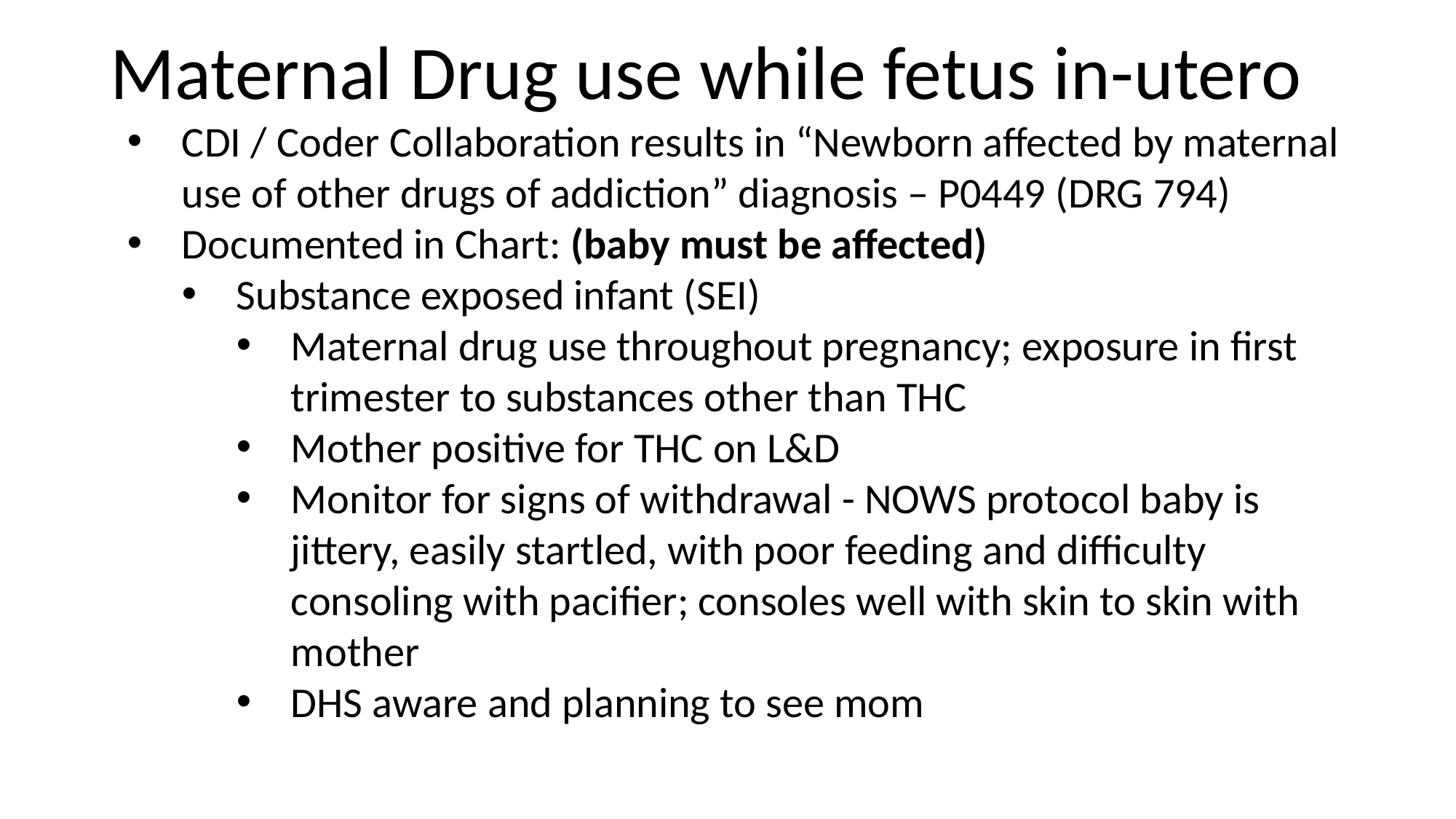

# Maternal Drug use while fetus in-utero
CDI / Coder Collaboration results in “Newborn affected by maternal use of other drugs of addiction” diagnosis – P0449 (DRG 794)
Documented in Chart: (baby must be affected)
Substance exposed infant (SEI)
Maternal drug use throughout pregnancy; exposure in first trimester to substances other than THC
Mother positive for THC on L&D
Monitor for signs of withdrawal - NOWS protocol baby is jittery, easily startled, with poor feeding and difficulty consoling with pacifier; consoles well with skin to skin with mother
DHS aware and planning to see mom